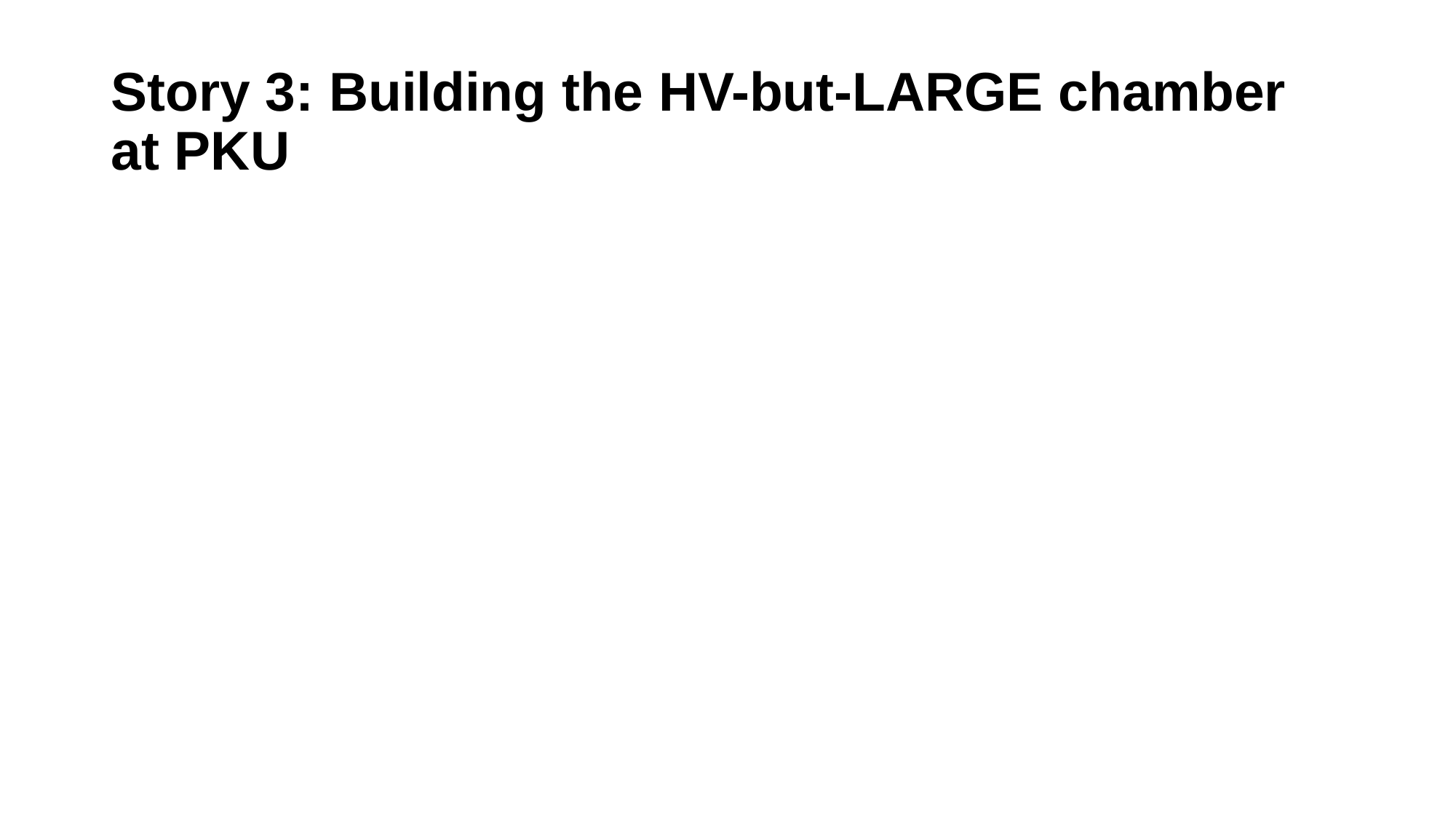

# Story 3: Building the HV-but-LARGE chamber at PKU